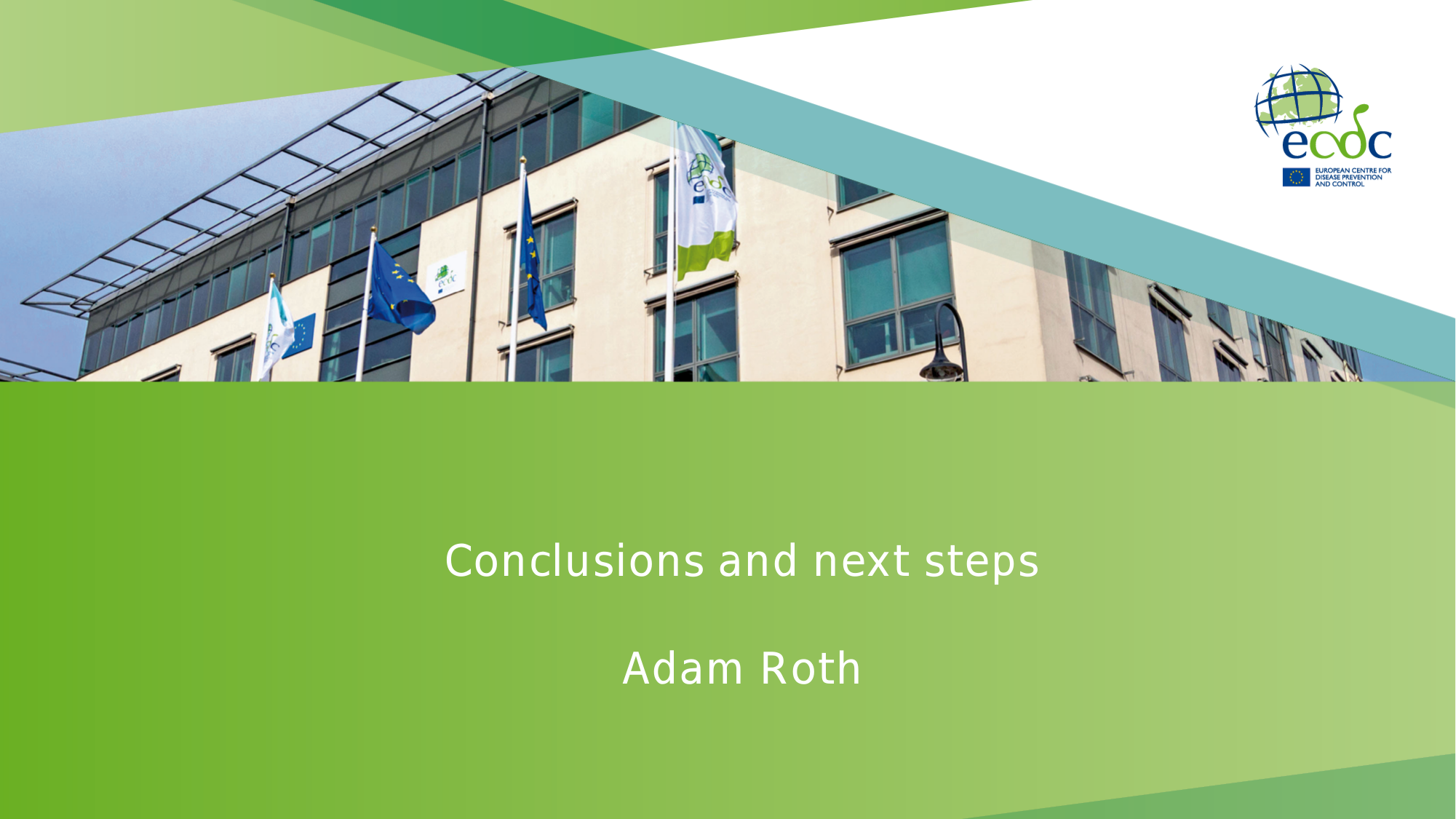

# Conclusions and next steps Adam Roth